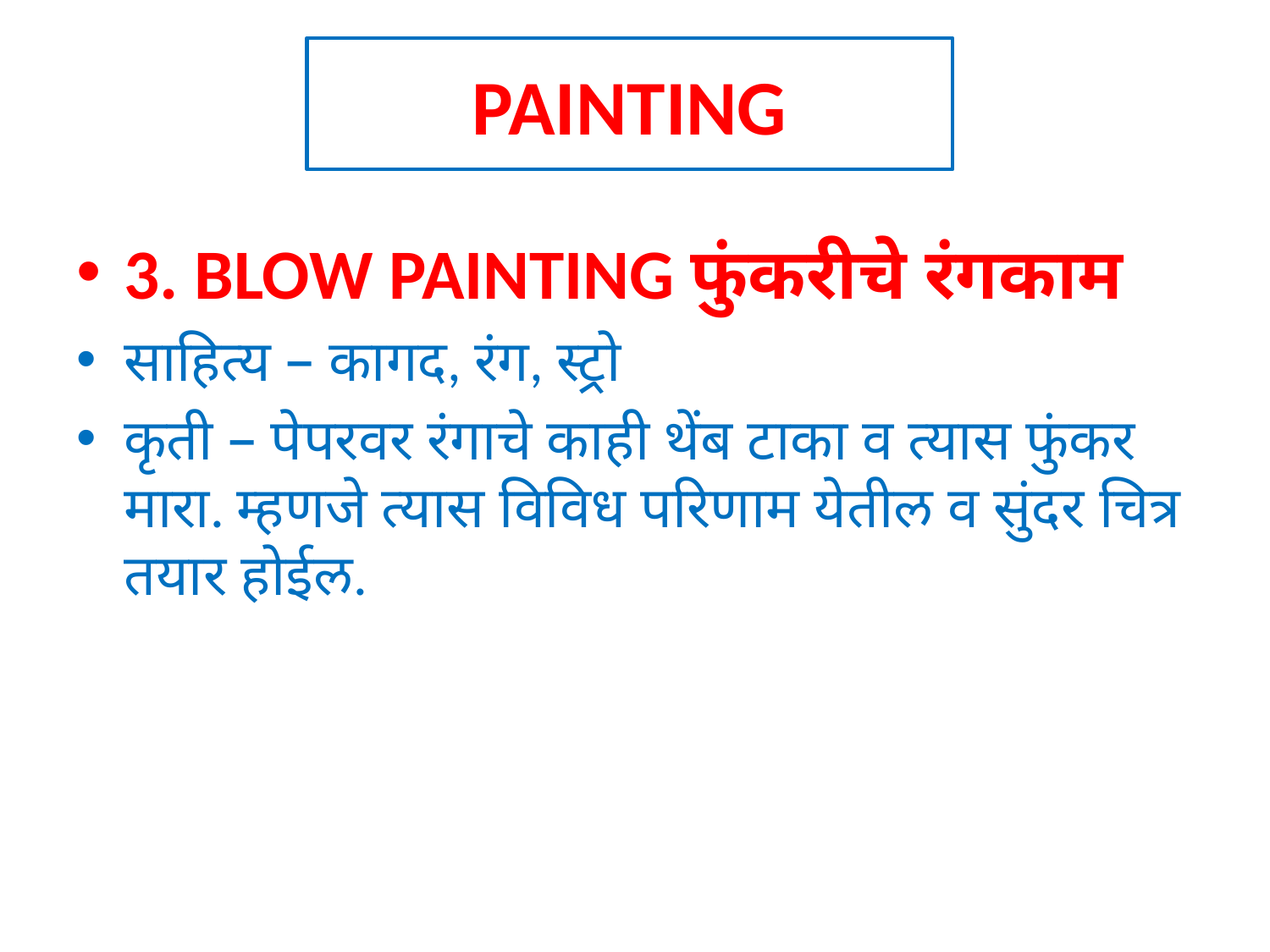

# PAINTING
3. BLOW PAINTING फुंकरीचे रंगकाम
साहित्य – कागद, रंग, स्ट्रो
कृती – पेपरवर रंगाचे काही थेंब टाका व त्यास फुंकर मारा. म्हणजे त्यास विविध परिणाम येतील व सुंदर चित्र तयार होईल.